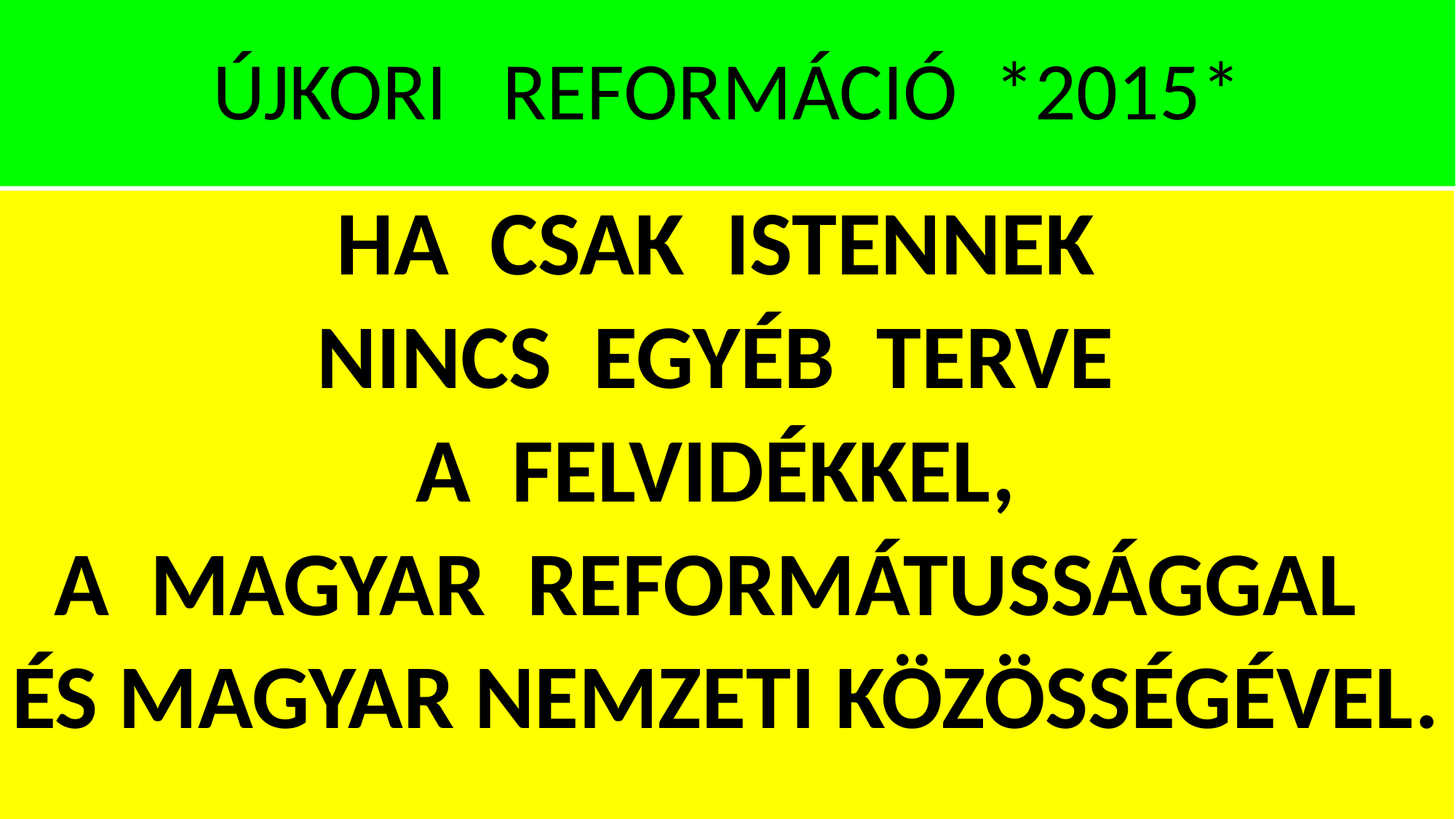

# ÚJKORI   REFORMÁCIÓ  *2015*
HA  CSAK  ISTENNEK
NINCS  EGYÉB  TERVE
A  FELVIDÉKKEL,
A  MAGYAR  REFORMÁTUSSÁGGAL
ÉS MAGYAR NEMZETI KÖZÖSSÉGÉVEL.